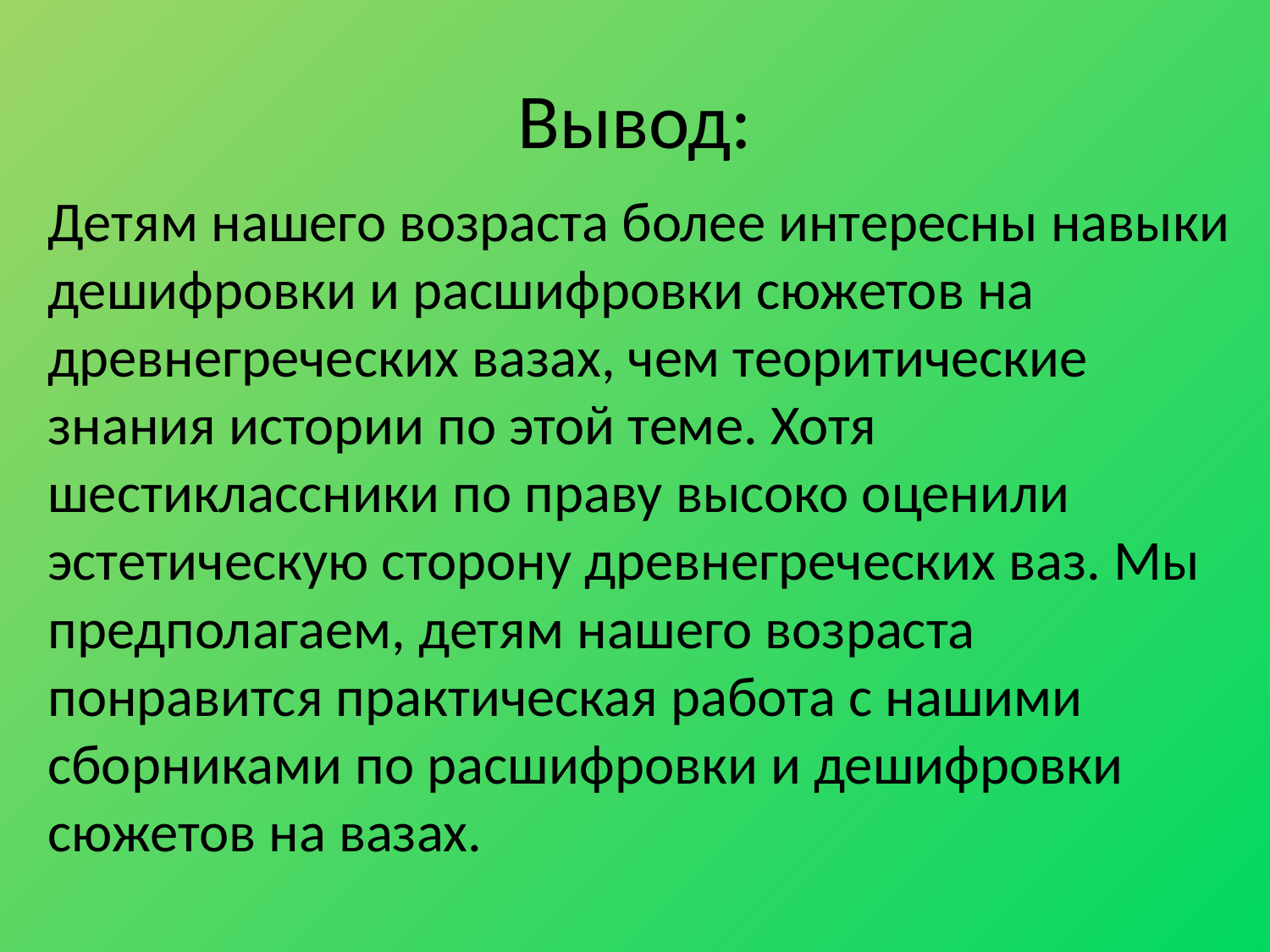

# Вывод:
Детям нашего возраста более интересны навыки дешифровки и расшифровки сюжетов на древнегреческих вазах, чем теоритические знания истории по этой теме. Хотя шестиклассники по праву высоко оценили эстетическую сторону древнегреческих ваз. Мы предполагаем, детям нашего возраста понравится практическая работа с нашими сборниками по расшифровки и дешифровки сюжетов на вазах.